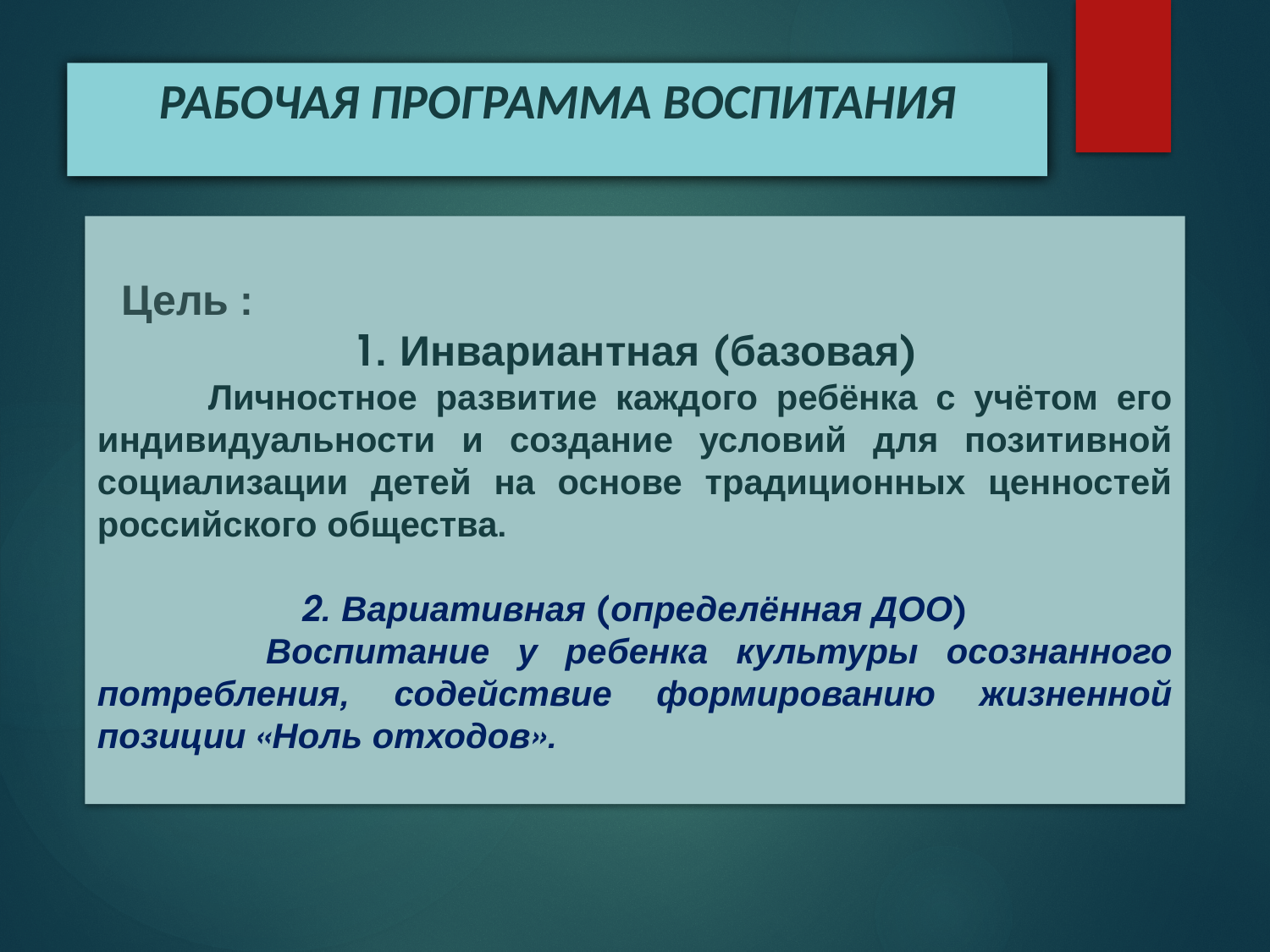

# РАБОЧАЯ ПРОГРАММА ВОСПИТАНИЯ

  Цель :
1. Инвариантная (базовая)
      Личностное развитие каждого ребёнка с учётом его индивидуальности и создание условий для позитивной социализации детей на основе традиционных ценностей российского общества.

2. Вариативная (определённая ДОО)
      Воспитание у ребенка культуры осознанного потребления, содействие формированию жизненной позиции «Ноль отходов».